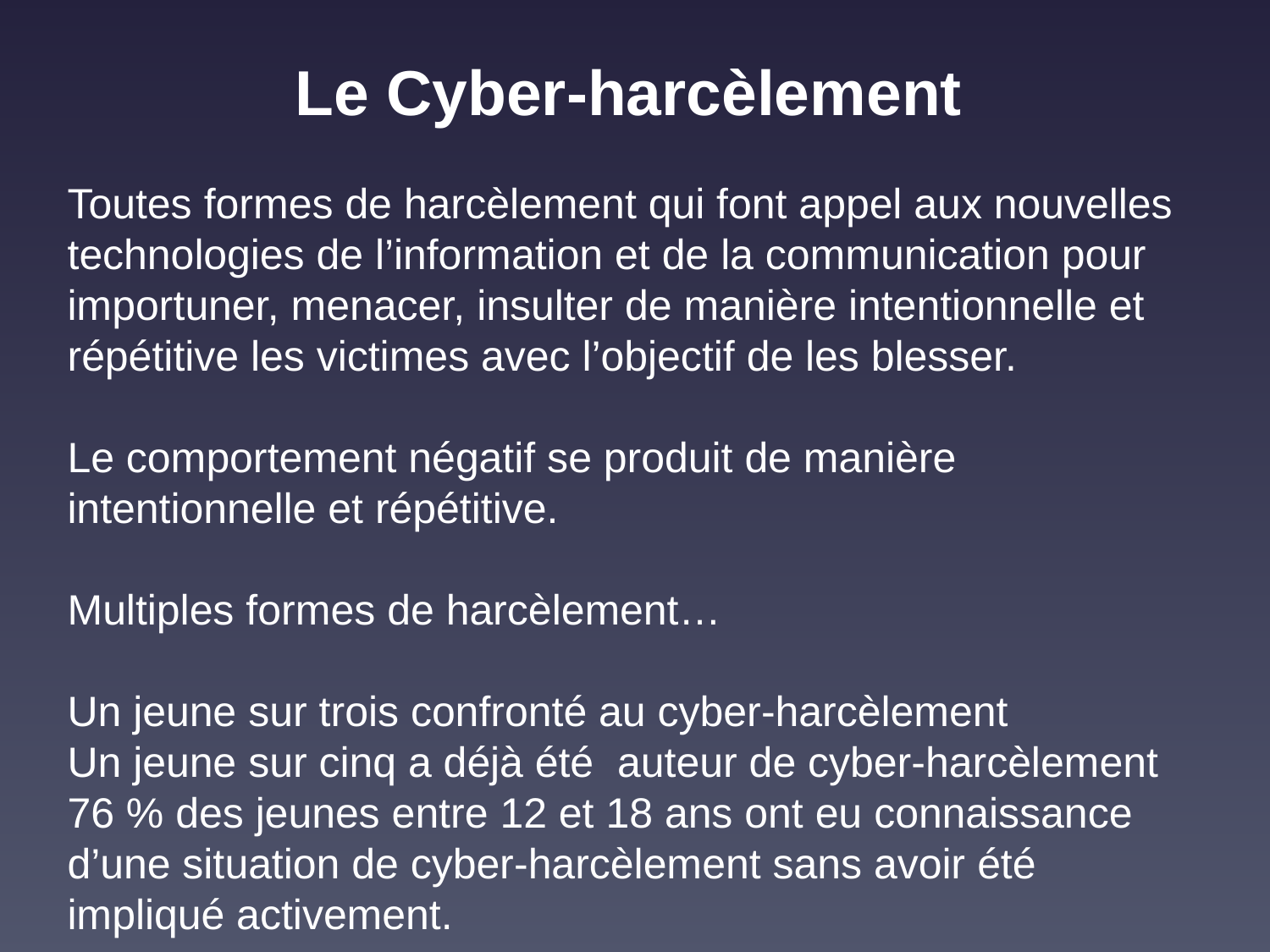

# Le Cyber-harcèlement
Toutes formes de harcèlement qui font appel aux nouvelles technologies de l’information et de la communication pour importuner, menacer, insulter de manière intentionnelle et répétitive les victimes avec l’objectif de les blesser.

Le comportement négatif se produit de manière intentionnelle et répétitive.

Multiples formes de harcèlement…

Un jeune sur trois confronté au cyber-harcèlement
Un jeune sur cinq a déjà été  auteur de cyber-harcèlement
76 % des jeunes entre 12 et 18 ans ont eu connaissance d’une situation de cyber-harcèlement sans avoir été impliqué activement.

Les filles en sont plus fréquemment la cible.
Les auteurs sont souvent un peu plus âgés que leurs victimes.
Pic entre douze et quinze ans.